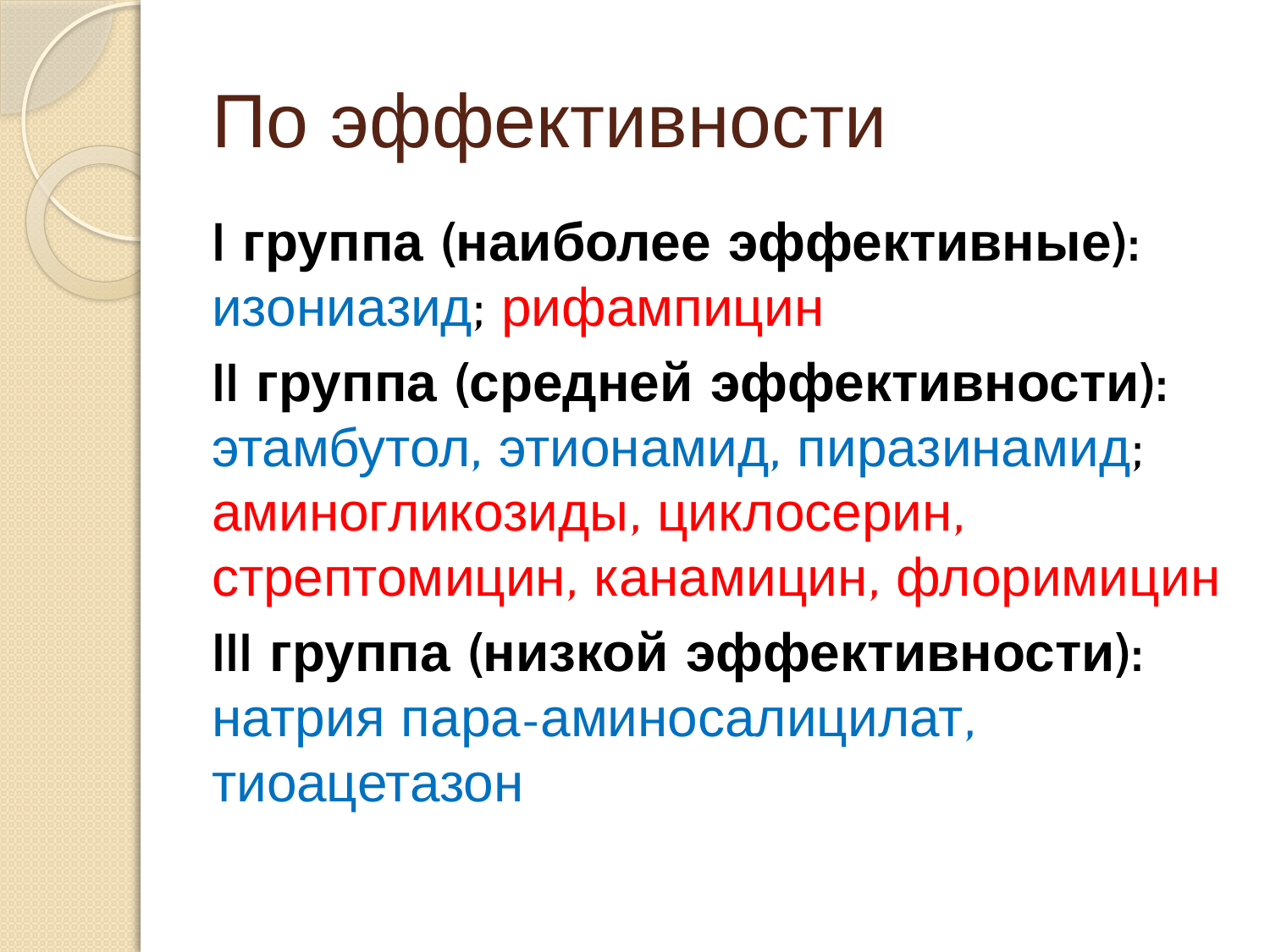

# По эффективности
I группа (наиболее эффективные): изониазид; рифампицин
II группа (средней эффективности): этамбутол, этионамид, пиразинамид; аминогликозиды, циклосерин, стрептомицин, канамицин, флоримицин
III группа (низкой эффективности): натрия пара-аминосалицилат, тиоацетазон